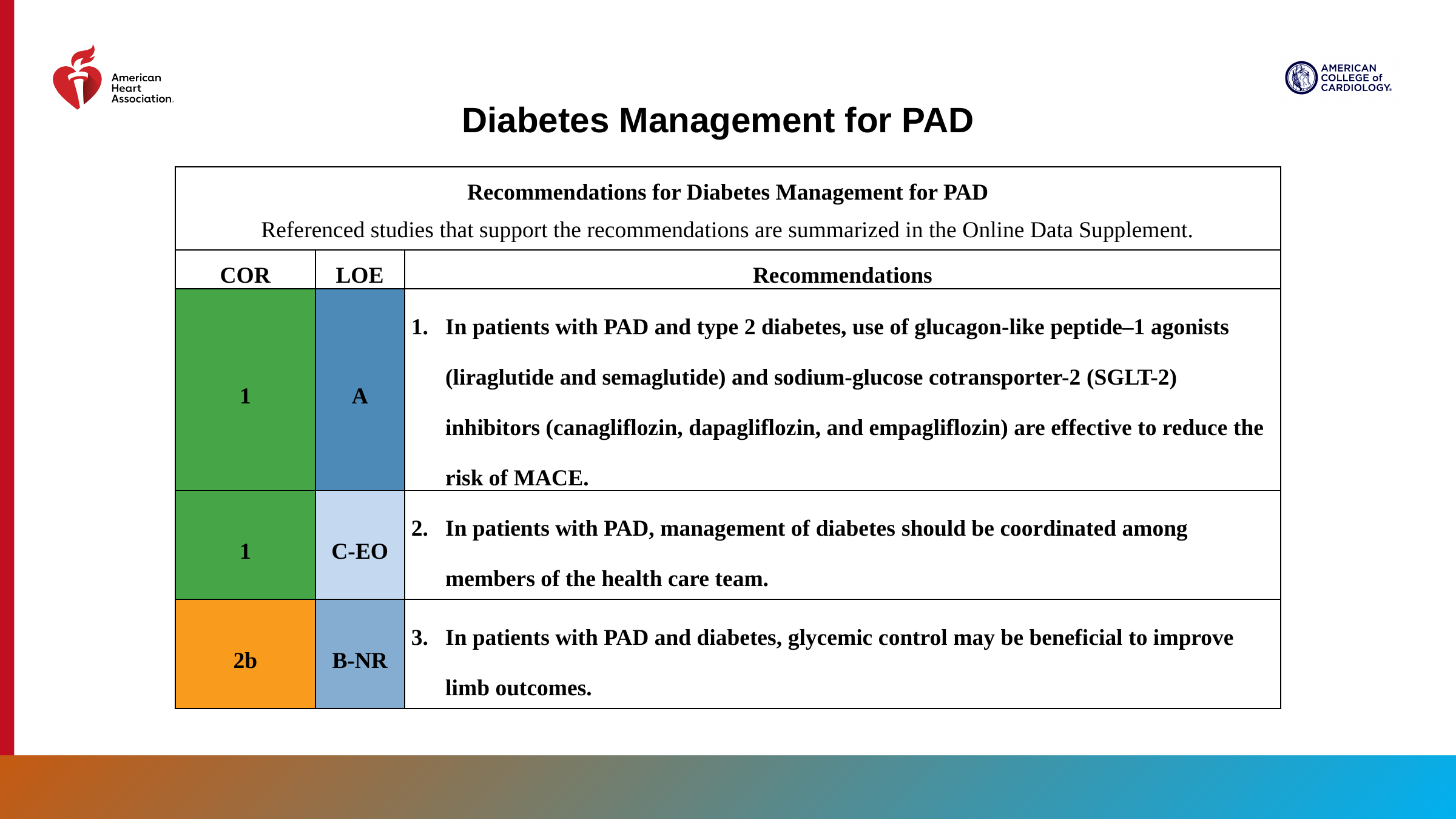

Diabetes Management for PAD
| Recommendations for Diabetes Management for PAD Referenced studies that support the recommendations are summarized in the Online Data Supplement. |  |  |
| --- | --- | --- |
| COR | LOE | Recommendations |
| 1 | A | In patients with PAD and type 2 diabetes, use of glucagon-like peptide–1 agonists (liraglutide and semaglutide) and sodium-glucose cotransporter-2 (SGLT-2) inhibitors (canagliflozin, dapagliflozin, and empagliflozin) are effective to reduce the risk of MACE. |
| 1 | C-EO | In patients with PAD, management of diabetes should be coordinated among members of the health care team. |
| 2b | B-NR | In patients with PAD and diabetes, glycemic control may be beneficial to improve limb outcomes. |